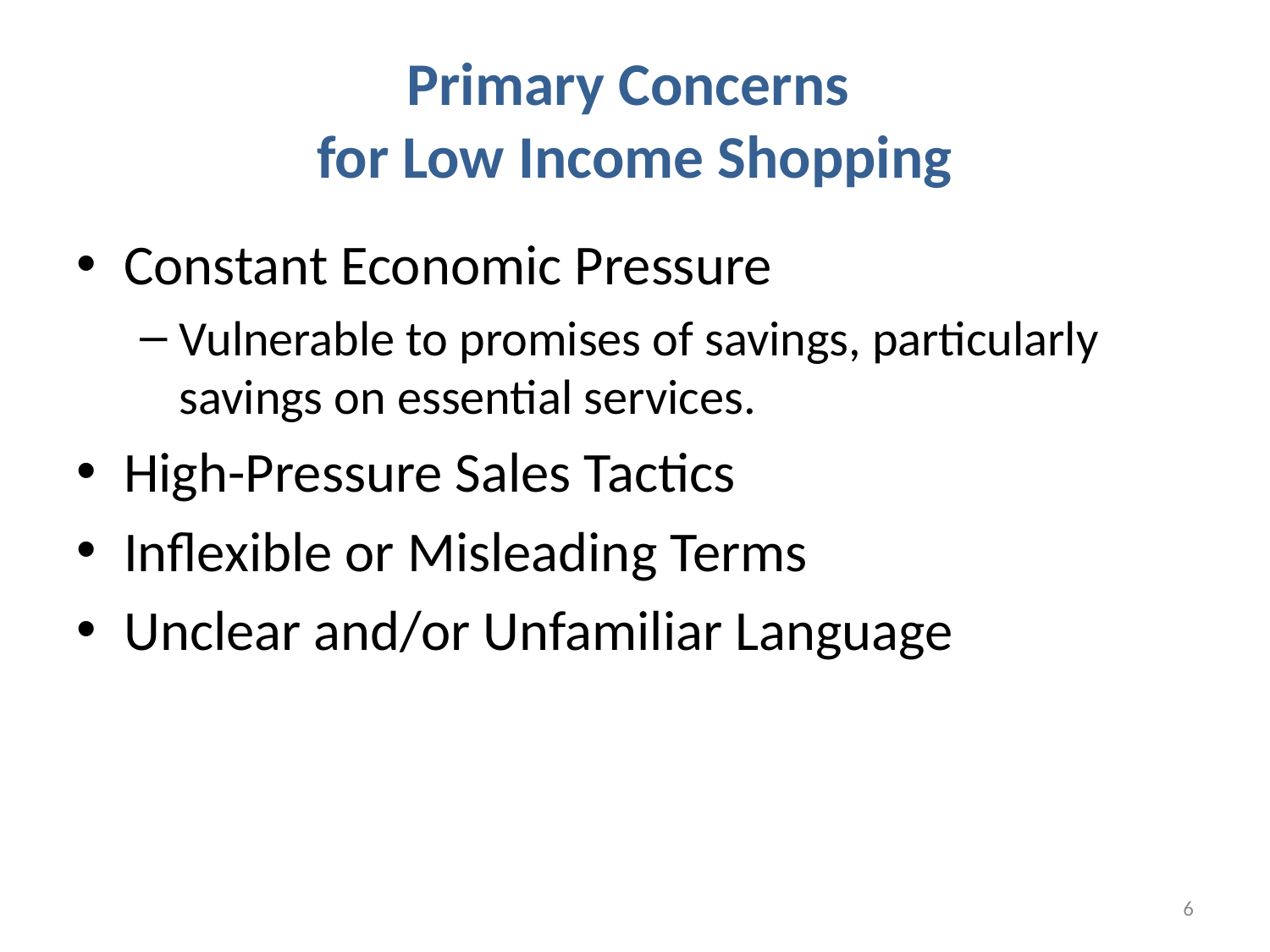

# Primary Concerns for Low Income Shopping
Constant Economic Pressure
Vulnerable to promises of savings, particularly savings on essential services.
High-Pressure Sales Tactics
Inflexible or Misleading Terms
Unclear and/or Unfamiliar Language
6